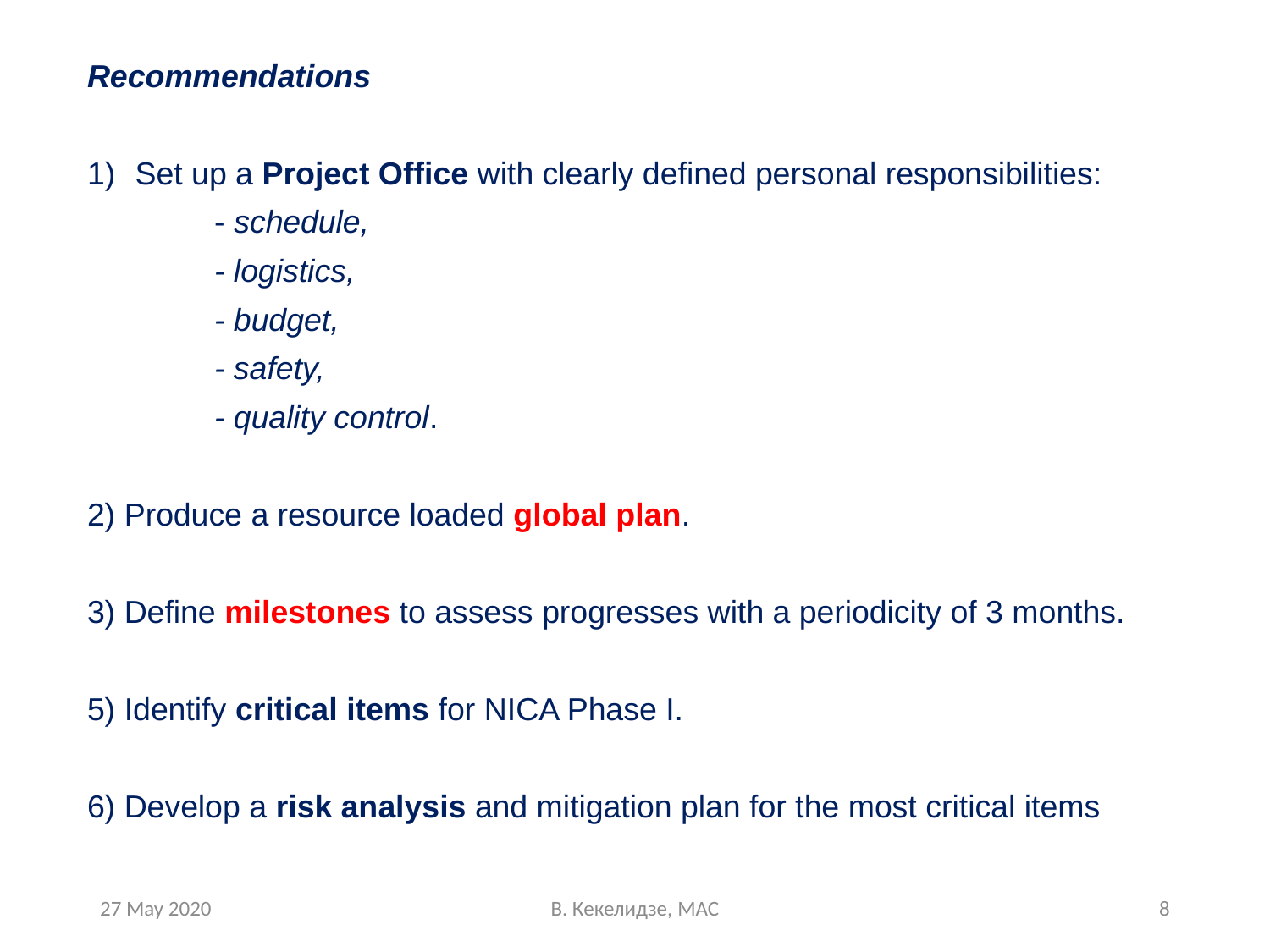

Recommendations

Set up a Project Office with clearly defined personal responsibilities:
 	- schedule,
 	- logistics,
	- budget,
	- safety,
	- quality control.

2) Produce a resource loaded global plan.

3) Define milestones to assess progresses with a periodicity of 3 months.

5) Identify critical items for NICA Phase I.

6) Develop a risk analysis and mitigation plan for the most critical items
27 May 2020
В. Кекелидзе, MAC
8